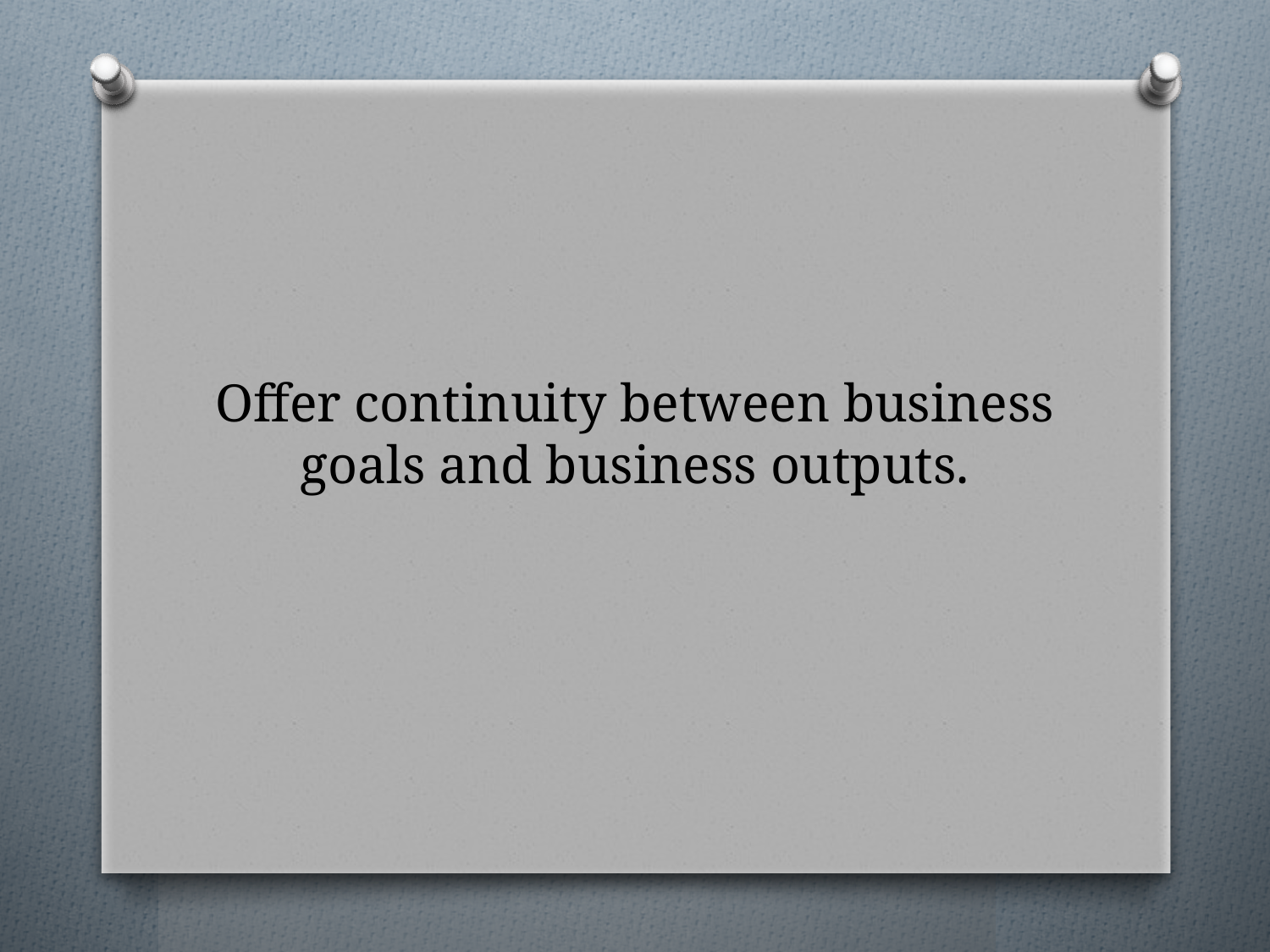

# Offer continuity between business goals and business outputs.